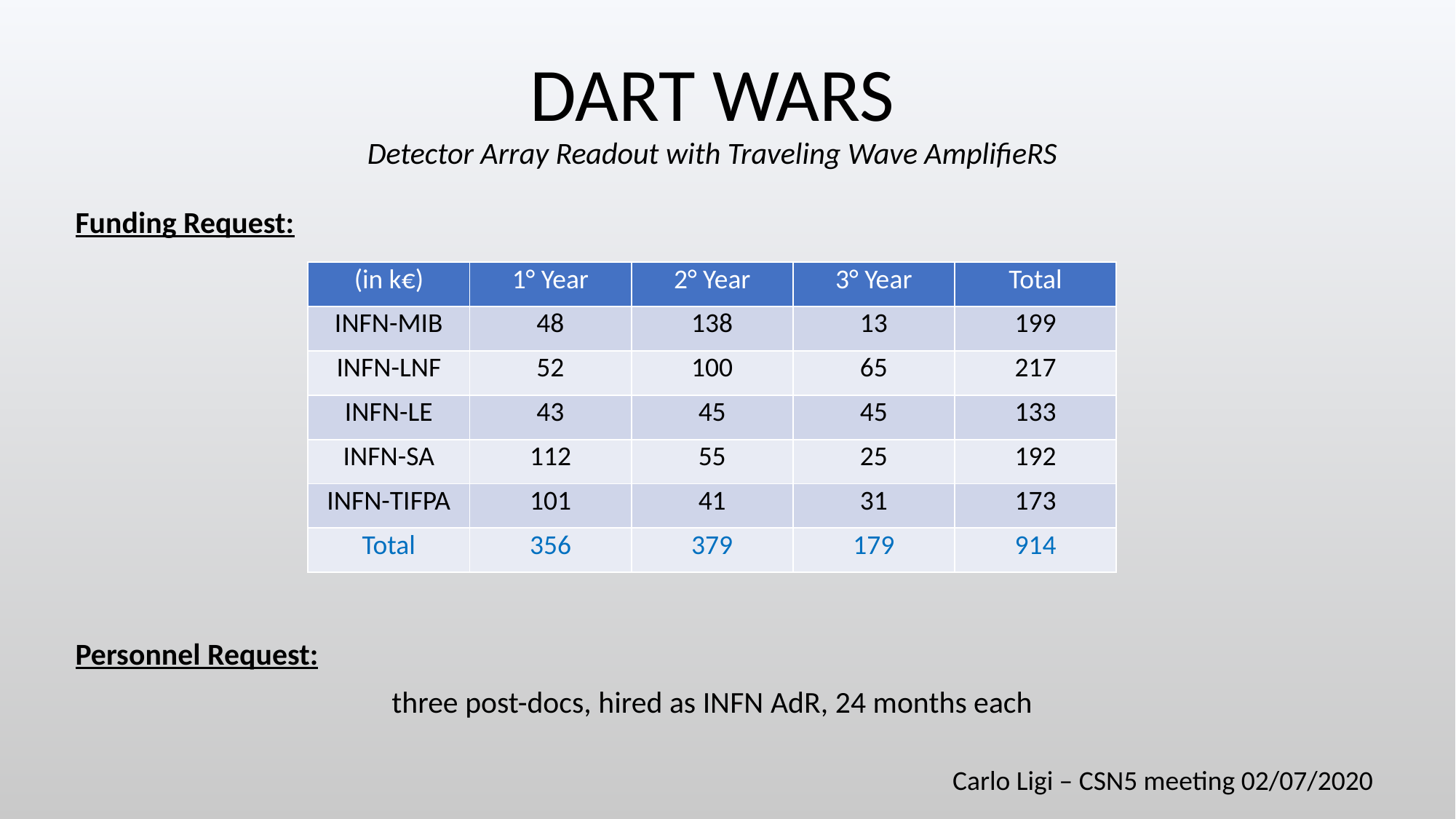

# DART WARS Detector Array Readout with Traveling Wave AmplifieRS
Funding Request:

Personnel Request:
three post-docs, hired as INFN AdR, 24 months each

| (in k€) | 1° Year | 2° Year | 3° Year | Total |
| --- | --- | --- | --- | --- |
| INFN-MIB | 48 | 138 | 13 | 199 |
| INFN-LNF | 52 | 100 | 65 | 217 |
| INFN-LE | 43 | 45 | 45 | 133 |
| INFN-SA | 112 | 55 | 25 | 192 |
| INFN-TIFPA | 101 | 41 | 31 | 173 |
| Total | 356 | 379 | 179 | 914 |
Carlo Ligi – CSN5 meeting 02/07/2020